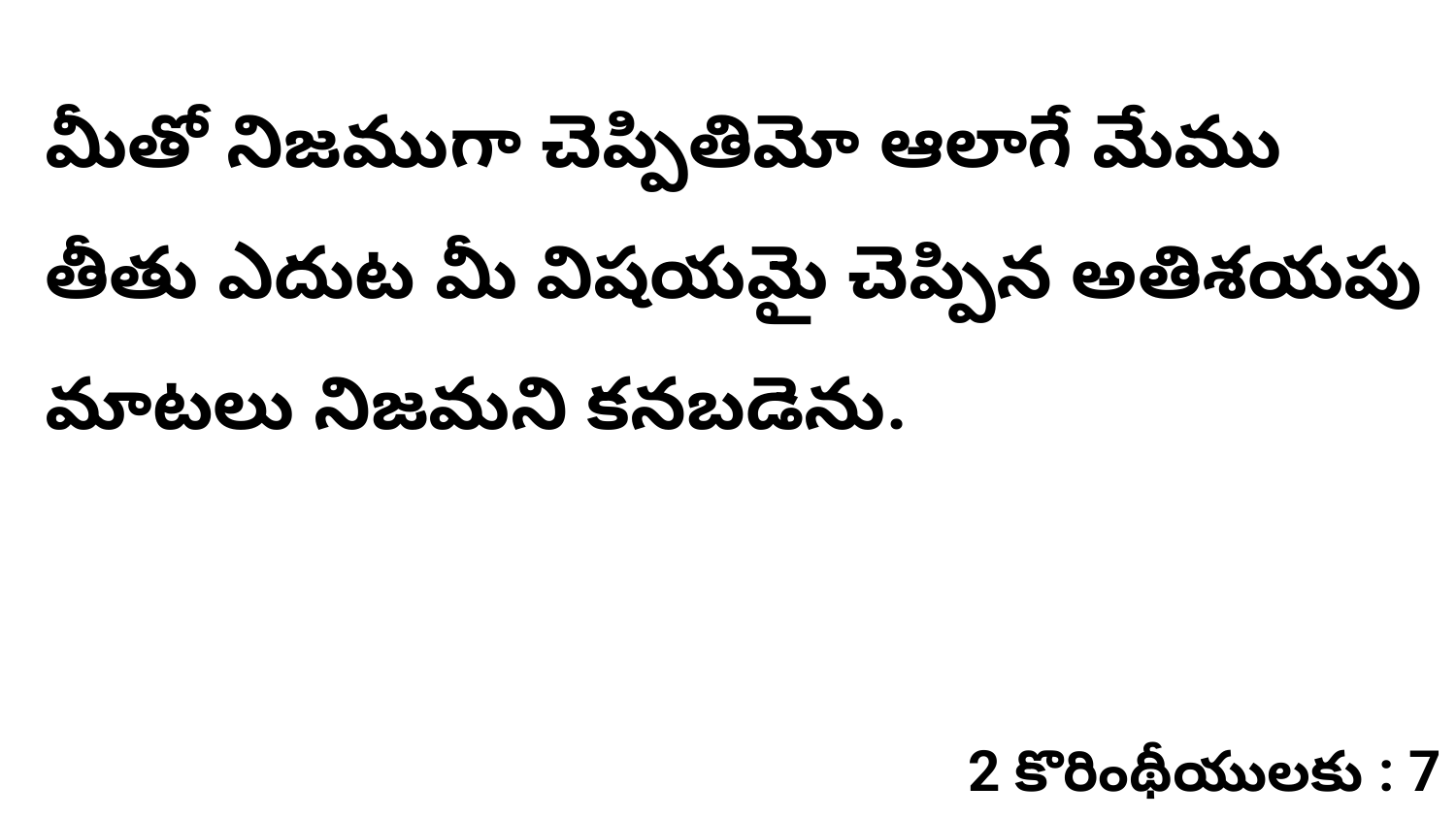

మీతో నిజముగా చెప్పితిమో ఆలాగే మేము తీతు ఎదుట మీ విషయమై చెప్పిన అతిశయపు మాటలు నిజమని కనబడెను.
2 కొరింథీయులకు : 7